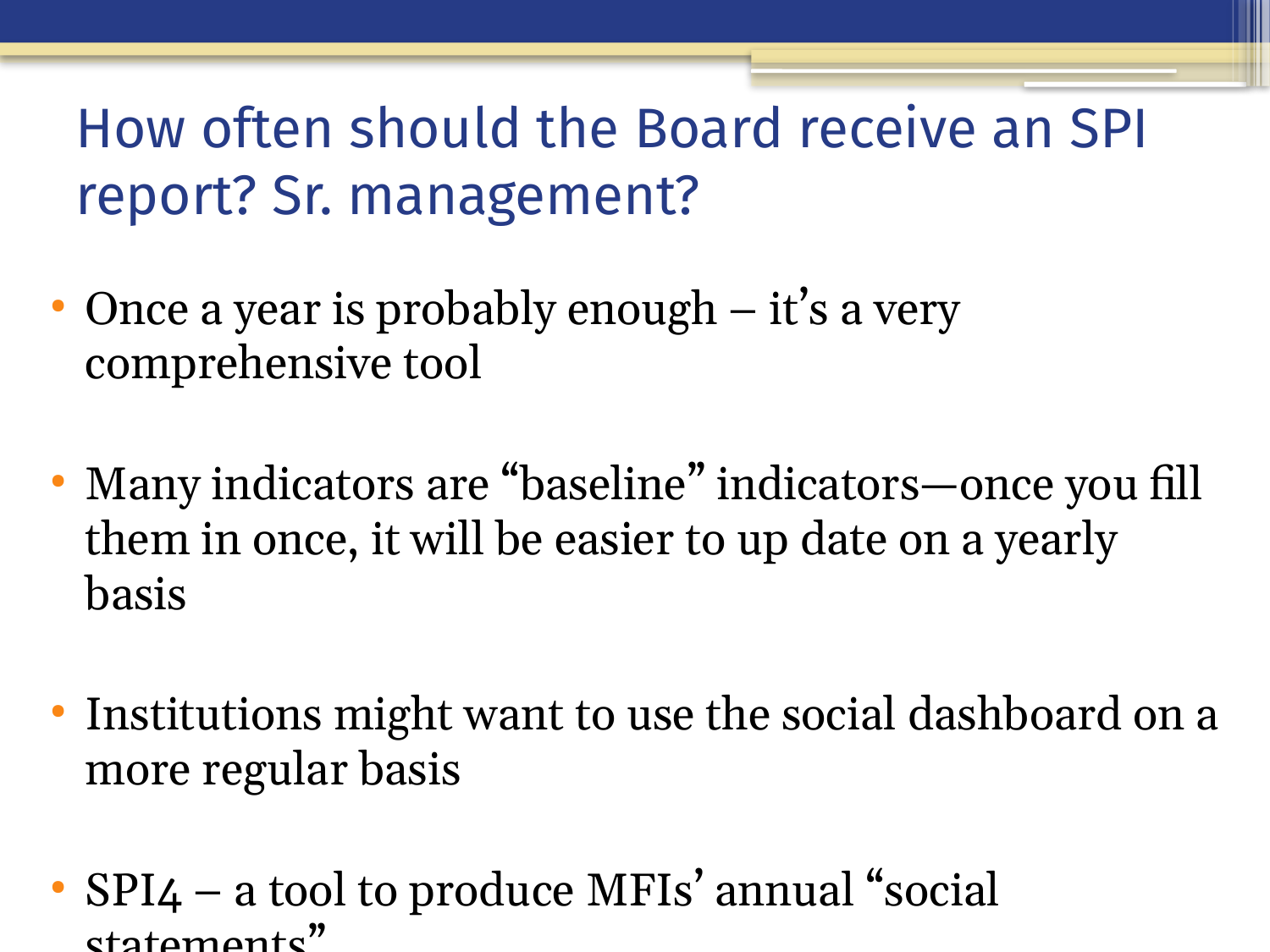

# How often should the Board receive an SPI report? Sr. management?
Once a year is probably enough – it’s a very comprehensive tool

Many indicators are “baseline” indicators—once you fill them in once, it will be easier to up date on a yearly basis

Institutions might want to use the social dashboard on a more regular basis

SPI4 – a tool to produce MFIs’ annual “social statements”